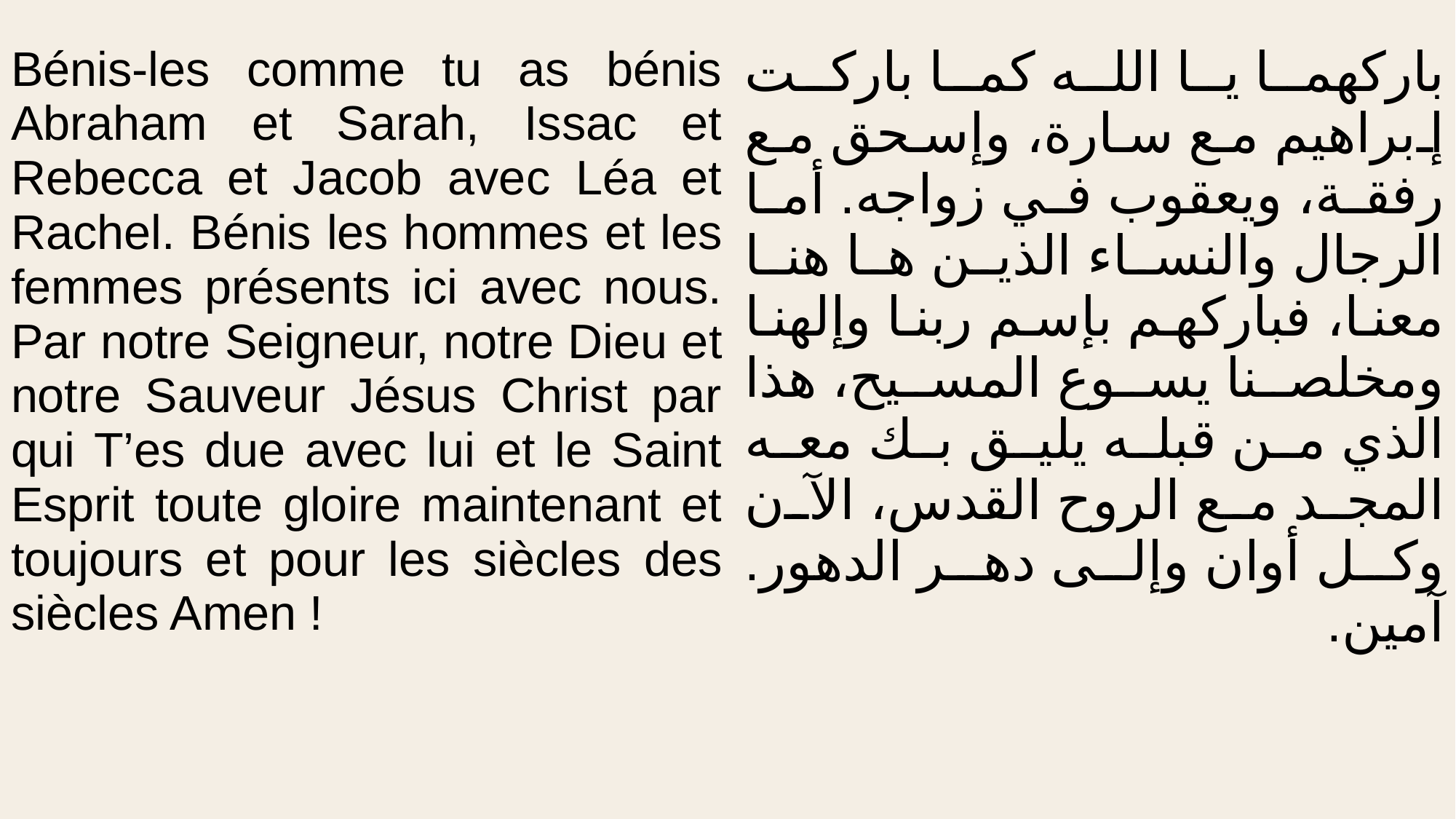

| Bénis-les comme tu as bénis Abraham et Sarah, Issac et Rebecca et Jacob avec Léa et Rachel. Bénis les hommes et les femmes présents ici avec nous. Par notre Seigneur, notre Dieu et notre Sauveur Jésus Christ par qui T’es due avec lui et le Saint Esprit toute gloire maintenant et toujours et pour les siècles des siècles Amen ! | باركهما يا الله كما باركت إبراهيم مع سارة، وإسحق مع رفقة، ويعقوب في زواجه. أما الرجال والنساء الذين ها هنا معنا، فباركهم بإسم ربنا وإلهنا ومخلصنا يسوع المسيح، هذا الذي من قبله يليق بك معه المجد مع الروح القدس، الآن وكل أوان وإلى دهر الدهور. آمين. |
| --- | --- |